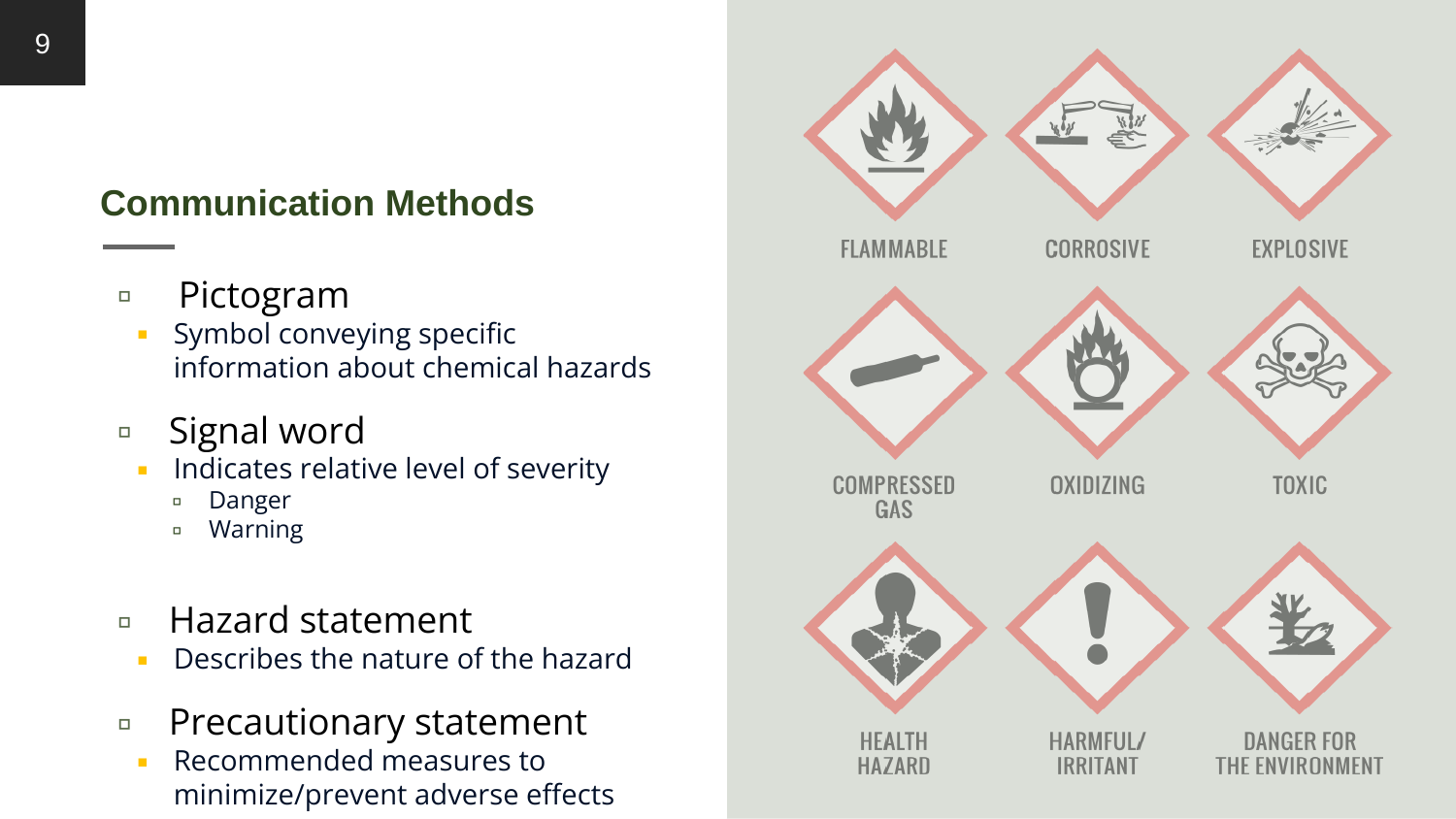

9

# Communication Methods
 Pictogram
Symbol conveying specific information about chemical hazards

Signal word
Indicates relative level of severity
Danger
Warning

Hazard statement
Describes the nature of the hazard

Precautionary statement
Recommended measures to minimize/prevent adverse effects